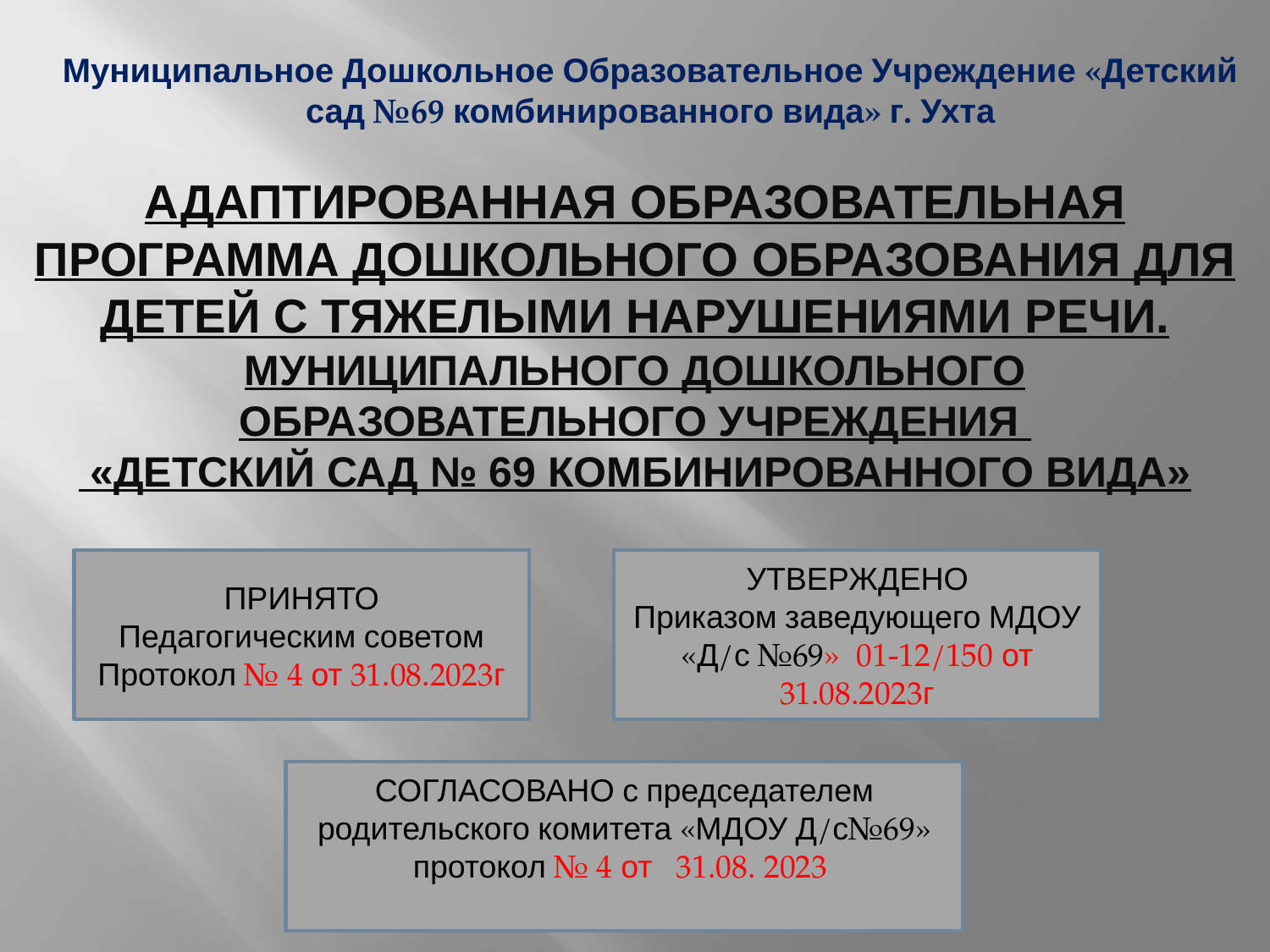

Муниципальное Дошкольное Образовательное Учреждение «Детский сад №69 комбинированного вида» г. Ухта
# АДАПТИРОВАННАЯ ОБРАЗОВАТЕЛЬНАЯ ПРОГРАММА ДОШКОЛЬНОГО ОБРАЗОВАНИЯ ДЛЯ ДЕТЕЙ С ТЯЖЕЛЫМИ НАРУШЕНИЯМИ РЕЧИ. муниципального дошкольного образовательного учреждения «Детский сад № 69 комбинированного вида»
ПРИНЯТО
Педагогическим советом
Протокол № 4 от 31.08.2023г
УТВЕРЖДЕНО
Приказом заведующего МДОУ «Д/с №69»  01-12/150 от 31.08.2023г
СОГЛАСОВАНО с председателем родительского комитета «МДОУ Д/с№69» протокол № 4 от   31.08. 2023